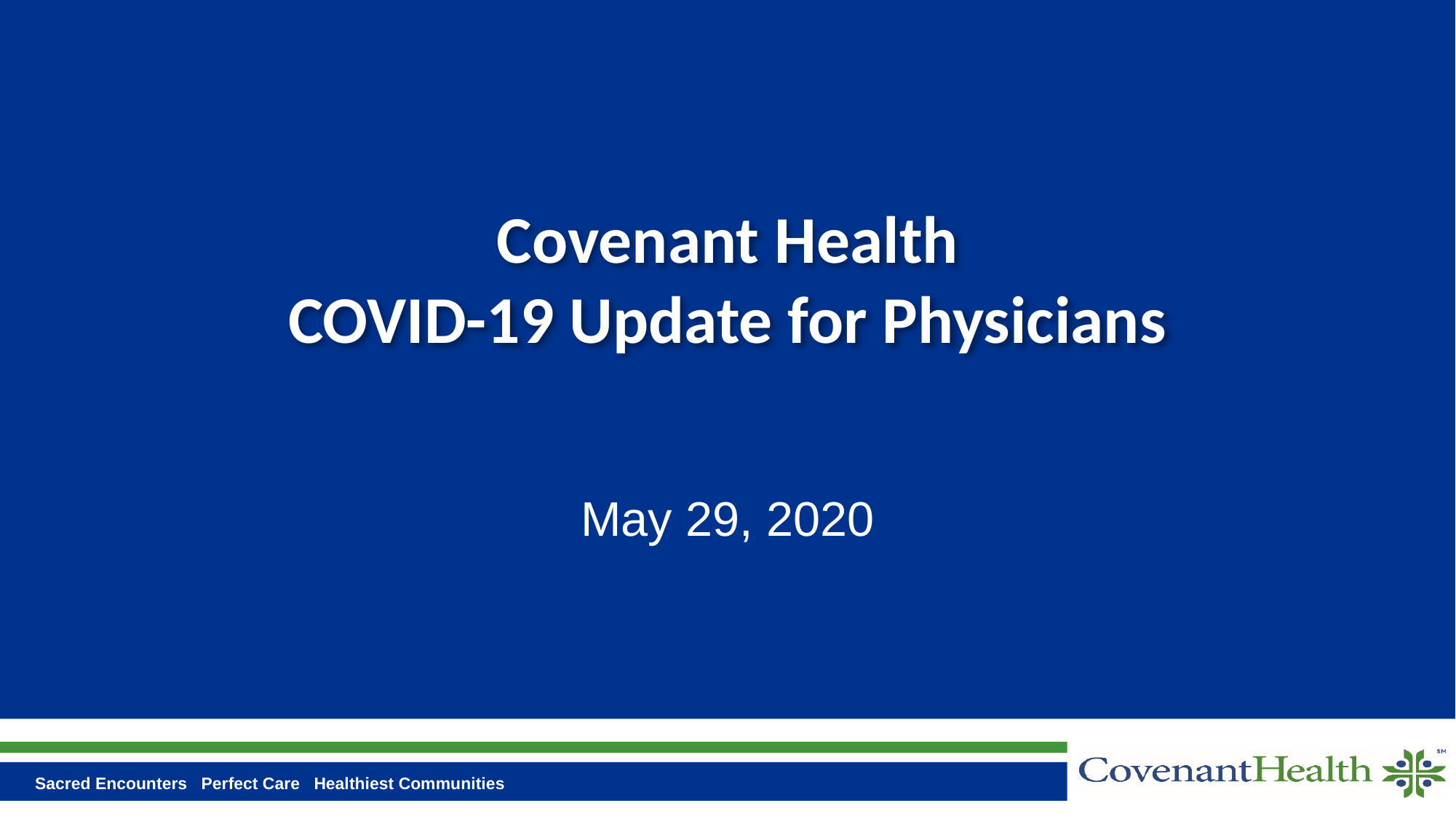

# Covenant Health COVID-19 Update for Physicians
May 29, 2020